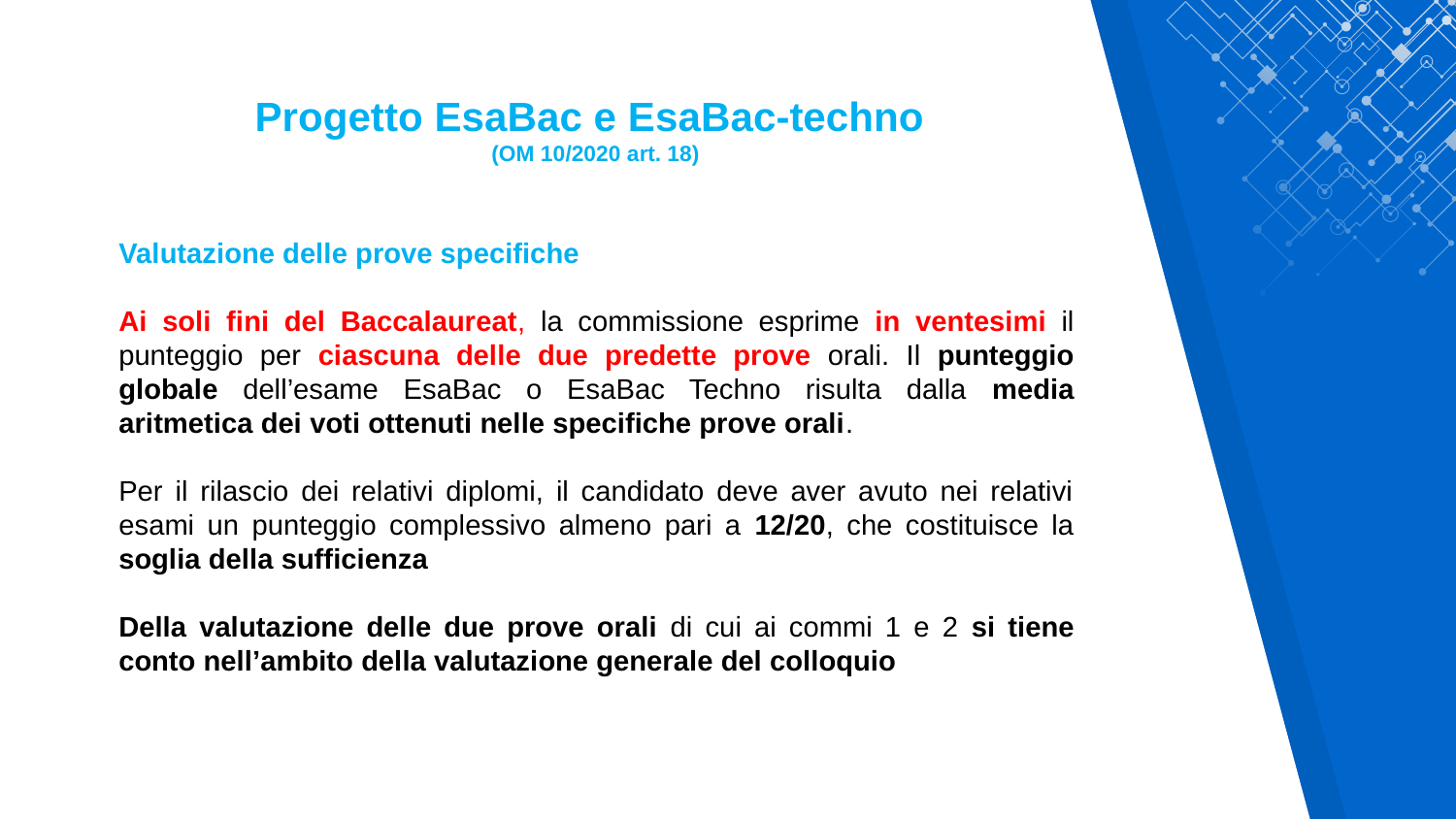

Progetto EsaBac e EsaBac-techno
(OM 10/2020 art. 18)

Valutazione delle prove specifiche

Ai soli fini del Baccalaureat, la commissione esprime in ventesimi il punteggio per ciascuna delle due predette prove orali. Il punteggio globale dell’esame EsaBac o EsaBac Techno risulta dalla media aritmetica dei voti ottenuti nelle specifiche prove orali.

Per il rilascio dei relativi diplomi, il candidato deve aver avuto nei relativi esami un punteggio complessivo almeno pari a 12/20, che costituisce la soglia della sufficienza

Della valutazione delle due prove orali di cui ai commi 1 e 2 si tiene conto nell’ambito della valutazione generale del colloquio
19